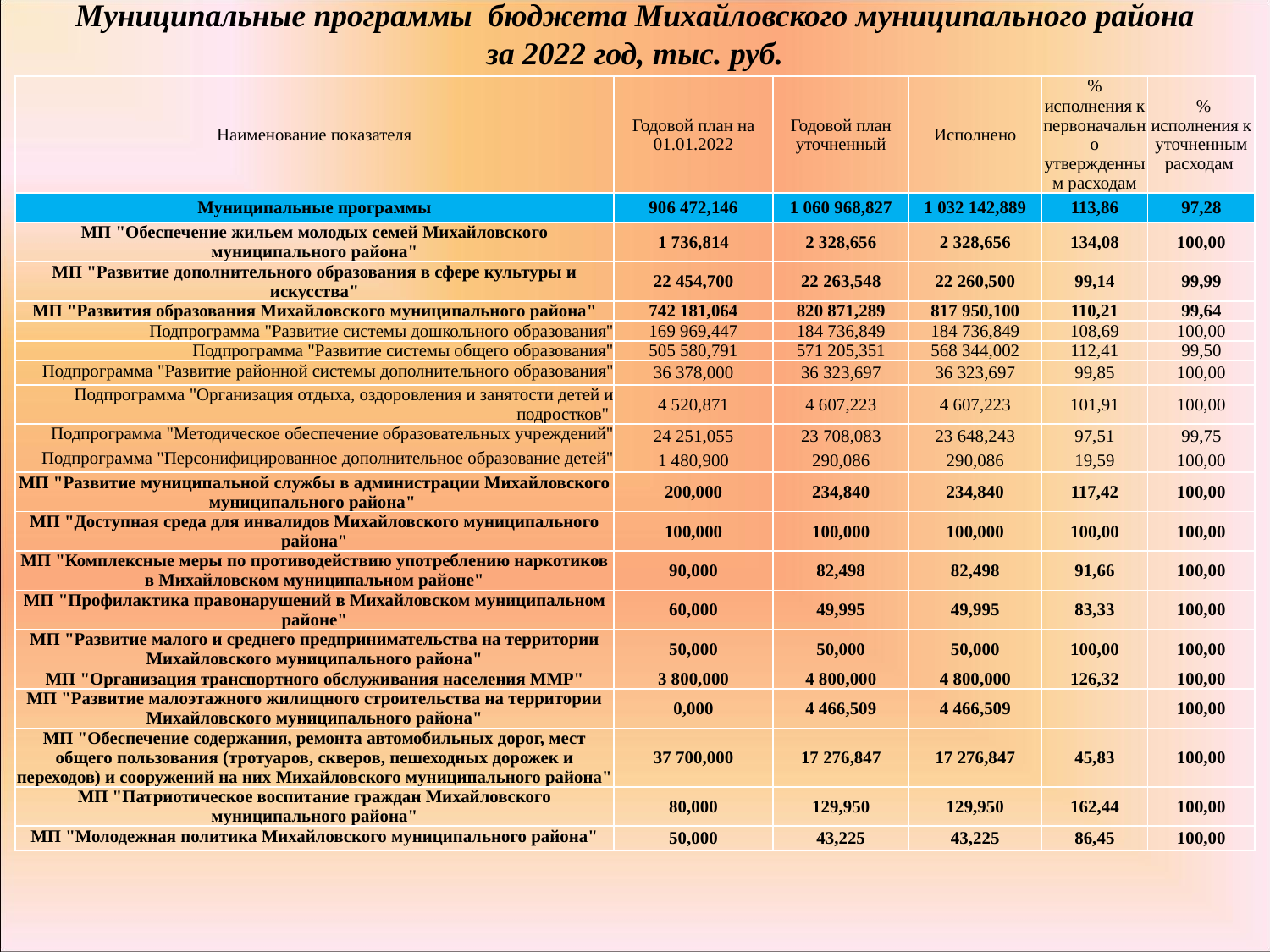

# Муниципальные программы  бюджета Михайловского муниципального района за 2022 год, тыс. руб.
| Наименование показателя | Годовой план на 01.01.2022 | Годовой план уточненный | Исполнено | % исполнения к первоначально утвержденным расходам | % исполнения к уточненным расходам |
| --- | --- | --- | --- | --- | --- |
| Муниципальные программы | 906 472,146 | 1 060 968,827 | 1 032 142,889 | 113,86 | 97,28 |
| МП "Обеспечение жильем молодых семей Михайловского муниципального района" | 1 736,814 | 2 328,656 | 2 328,656 | 134,08 | 100,00 |
| МП "Развитие дополнительного образования в сфере культуры и искусства" | 22 454,700 | 22 263,548 | 22 260,500 | 99,14 | 99,99 |
| МП "Развития образования Михайловского муниципального района" | 742 181,064 | 820 871,289 | 817 950,100 | 110,21 | 99,64 |
| Подпрограмма "Развитие системы дошкольного образования" | 169 969,447 | 184 736,849 | 184 736,849 | 108,69 | 100,00 |
| Подпрограмма "Развитие системы общего образования" | 505 580,791 | 571 205,351 | 568 344,002 | 112,41 | 99,50 |
| Подпрограмма "Развитие районной системы дополнительного образования" | 36 378,000 | 36 323,697 | 36 323,697 | 99,85 | 100,00 |
| Подпрограмма "Организация отдыха, оздоровления и занятости детей и подростков" | 4 520,871 | 4 607,223 | 4 607,223 | 101,91 | 100,00 |
| Подпрограмма "Методическое обеспечение образовательных учреждений" | 24 251,055 | 23 708,083 | 23 648,243 | 97,51 | 99,75 |
| Подпрограмма "Персонифицированное дополнительное образование детей" | 1 480,900 | 290,086 | 290,086 | 19,59 | 100,00 |
| МП "Развитие муниципальной службы в администрации Михайловского муниципального района" | 200,000 | 234,840 | 234,840 | 117,42 | 100,00 |
| МП "Доступная среда для инвалидов Михайловского муниципального района" | 100,000 | 100,000 | 100,000 | 100,00 | 100,00 |
| МП "Комплексные меры по противодействию употреблению наркотиков в Михайловском муниципальном районе" | 90,000 | 82,498 | 82,498 | 91,66 | 100,00 |
| МП "Профилактика правонарушений в Михайловском муниципальном районе" | 60,000 | 49,995 | 49,995 | 83,33 | 100,00 |
| МП "Развитие малого и среднего предпринимательства на территории Михайловского муниципального района" | 50,000 | 50,000 | 50,000 | 100,00 | 100,00 |
| МП "Организация транспортного обслуживания населения ММР" | 3 800,000 | 4 800,000 | 4 800,000 | 126,32 | 100,00 |
| МП "Развитие малоэтажного жилищного строительства на территории Михайловского муниципального района" | 0,000 | 4 466,509 | 4 466,509 |  | 100,00 |
| МП "Обеспечение содержания, ремонта автомобильных дорог, мест общего пользования (тротуаров, скверов, пешеходных дорожек и переходов) и сооружений на них Михайловского муниципального района" | 37 700,000 | 17 276,847 | 17 276,847 | 45,83 | 100,00 |
| МП "Патриотическое воспитание граждан Михайловского муниципального района" | 80,000 | 129,950 | 129,950 | 162,44 | 100,00 |
| МП "Молодежная политика Михайловского муниципального района" | 50,000 | 43,225 | 43,225 | 86,45 | 100,00 |